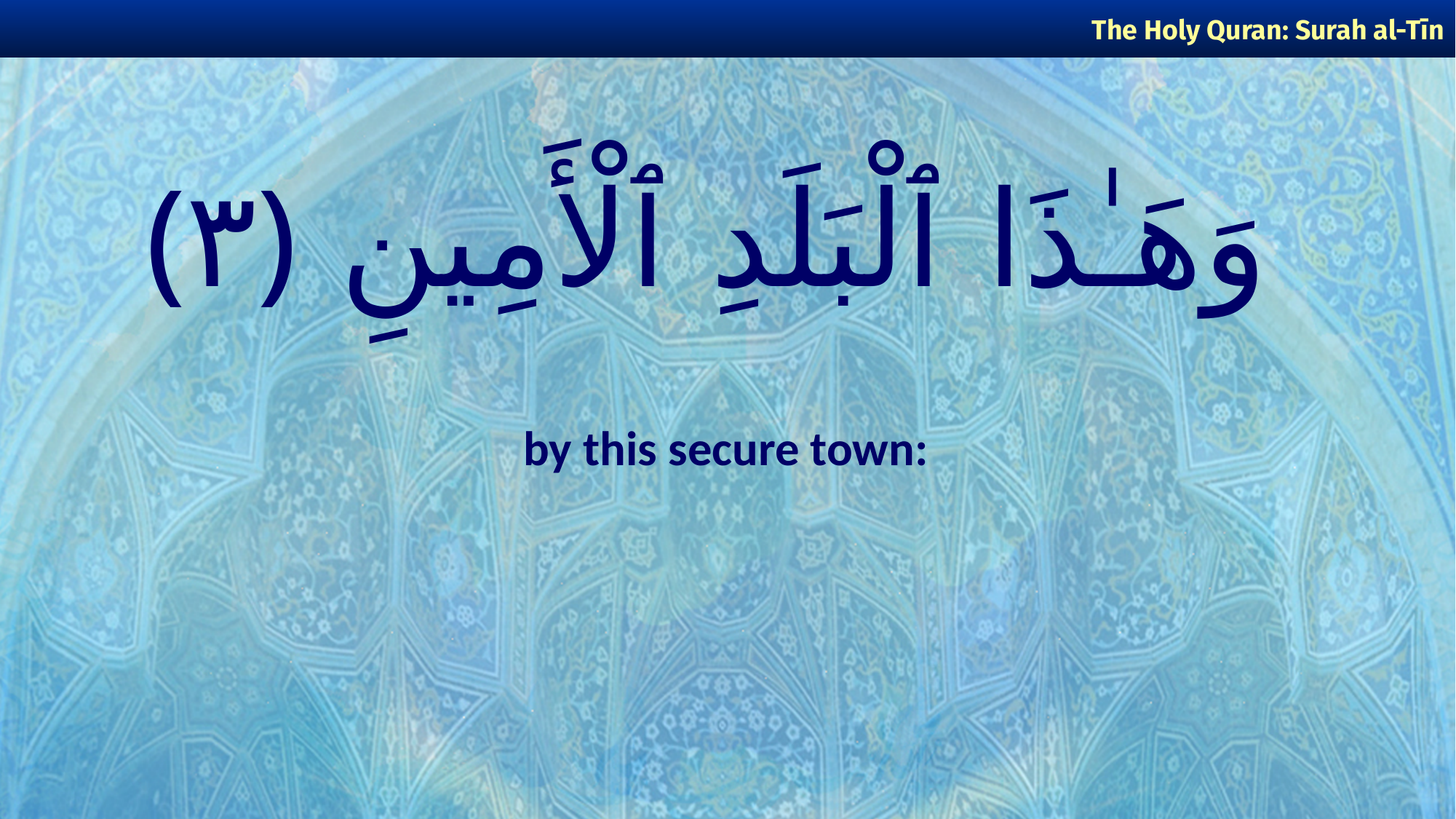

The Holy Quran: Surah al-Tīn
# وَهَـٰذَا ٱلْبَلَدِ ٱلْأَمِينِ ﴿٣﴾
by this secure town: